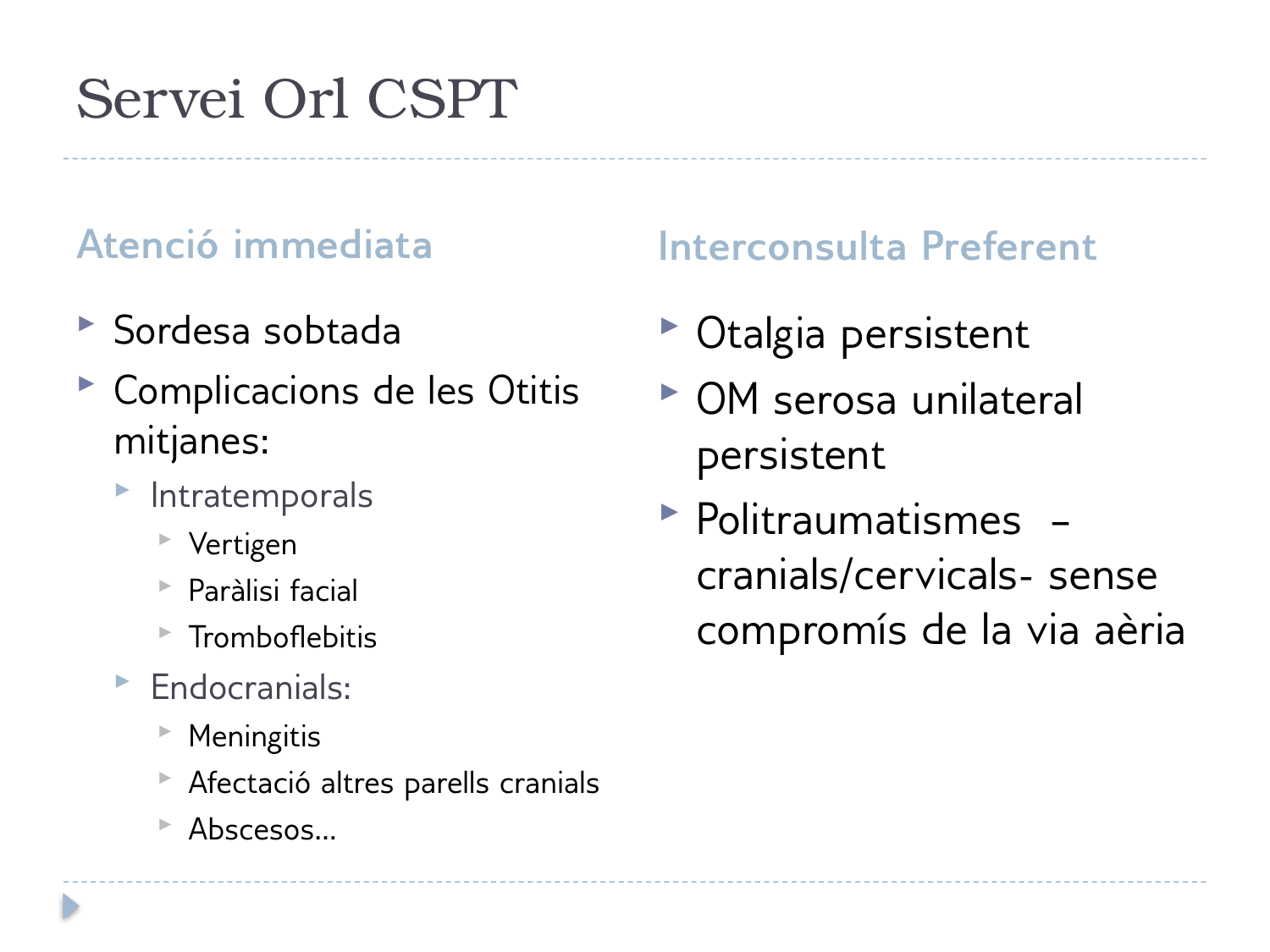

# Servei Orl CSPT
Atenció immediata
Interconsulta Preferent
Sordesa sobtada
Complicacions de les Otitis mitjanes:
Intratemporals
Vertigen
Paràlisi facial
Tromboflebitis
Endocranials:
Meningitis
Afectació altres parells cranials
Abscesos…
Otalgia persistent
OM serosa unilateral persistent
Politraumatismes  –cranials/cervicals- sense compromís de la via aèria